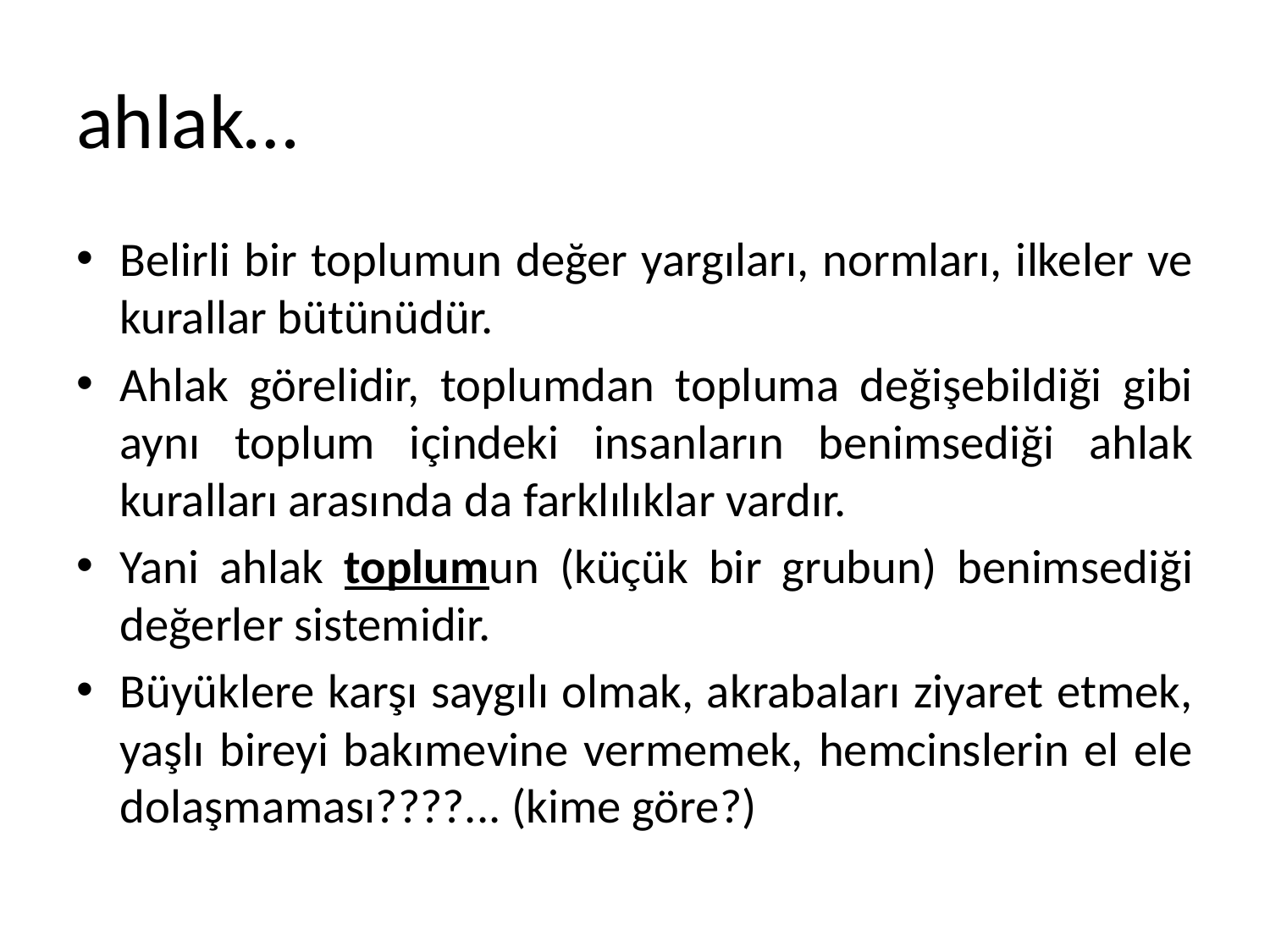

# ahlak…
Belirli bir toplumun değer yargıları, normları, ilkeler ve kurallar bütünüdür.
Ahlak görelidir, toplumdan topluma değişebildiği gibi aynı toplum içindeki insanların benimsediği ahlak kuralları arasında da farklılıklar vardır.
Yani ahlak toplumun (küçük bir grubun) benimsediği değerler sistemidir.
Büyüklere karşı saygılı olmak, akrabaları ziyaret etmek, yaşlı bireyi bakımevine vermemek, hemcinslerin el ele dolaşmaması????... (kime göre?)